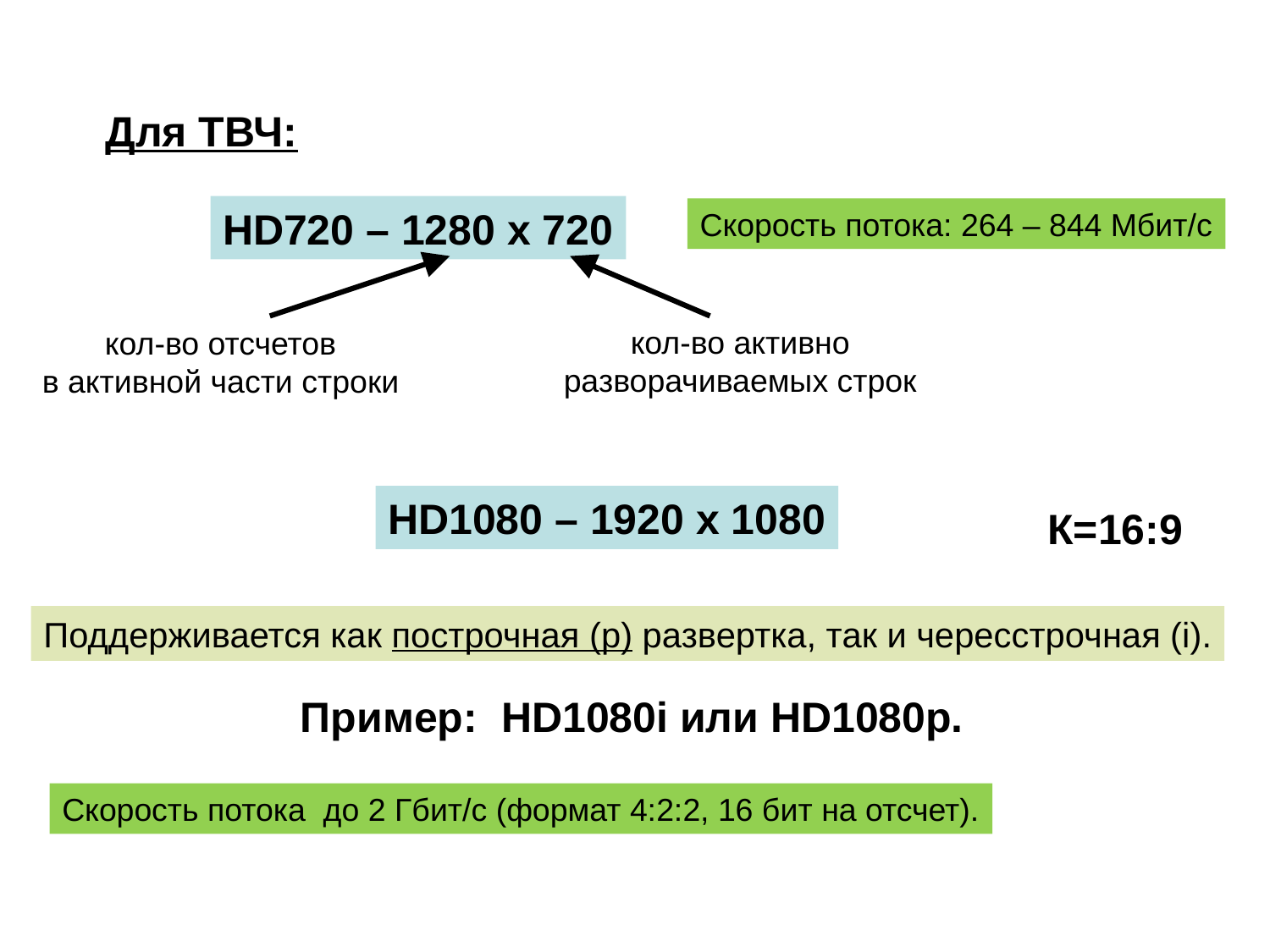

Для ТВЧ:
HD720 – 1280 x 720
Скорость потока: 264 – 844 Мбит/с

кол-во активно
разворачиваемых строк
кол-во отсчетов
в активной части строки
HD1080 – 1920 x 1080
К=16:9
Поддерживается как построчная (p) развертка, так и чересстрочная (i).
Пример:  HD1080i или HD1080p.
Скорость потока  до 2 Гбит/с (формат 4:2:2, 16 бит на отсчет).